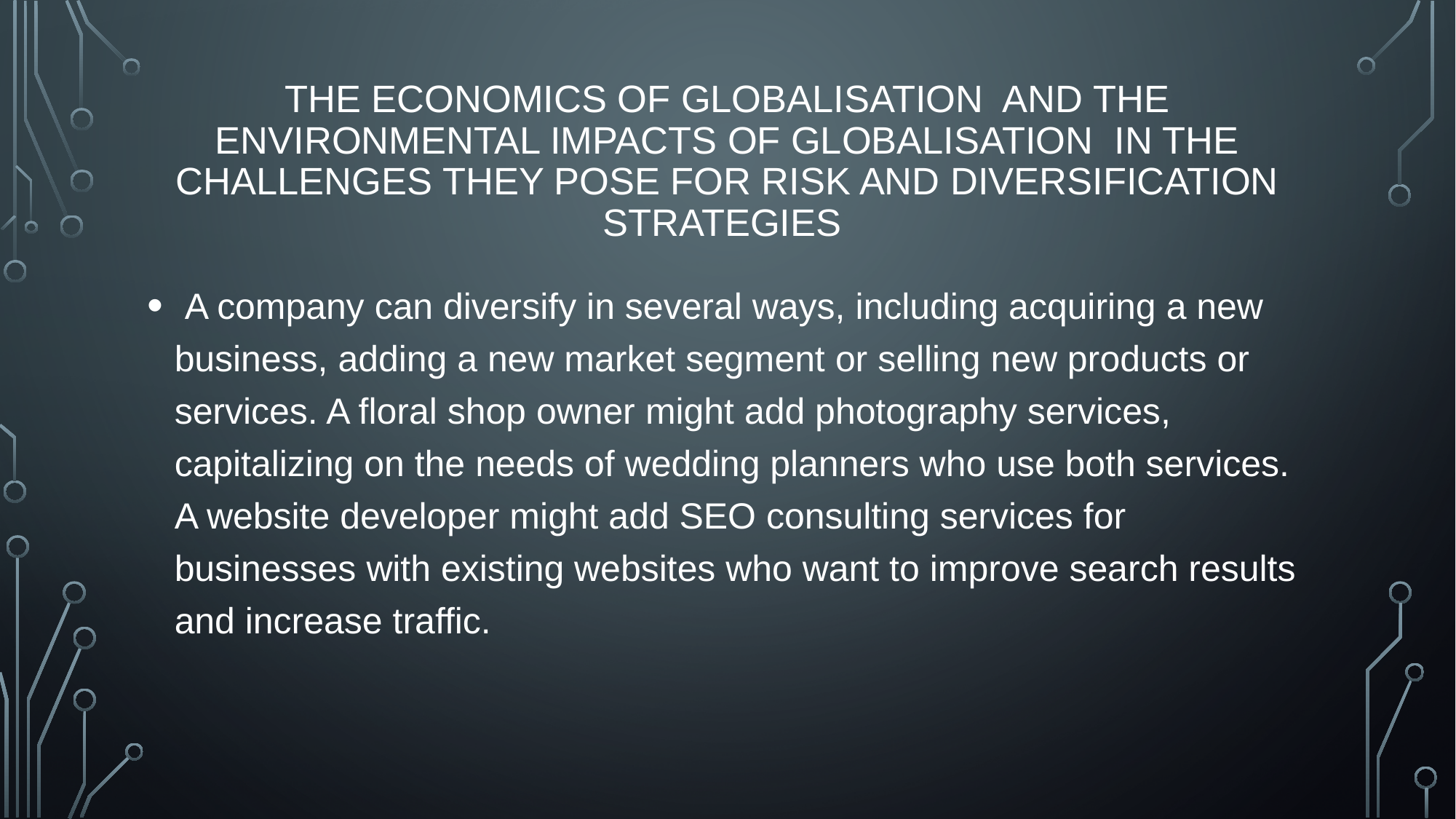

# The economics of globalisation  and the environmental impacts of globalisation  in the challenges they pose for risk and diversification strategies
 A company can diversify in several ways, including acquiring a new business, adding a new market segment or selling new products or services. A floral shop owner might add photography services, capitalizing on the needs of wedding planners who use both services. A website developer might add SEO consulting services for businesses with existing websites who want to improve search results and increase traffic.